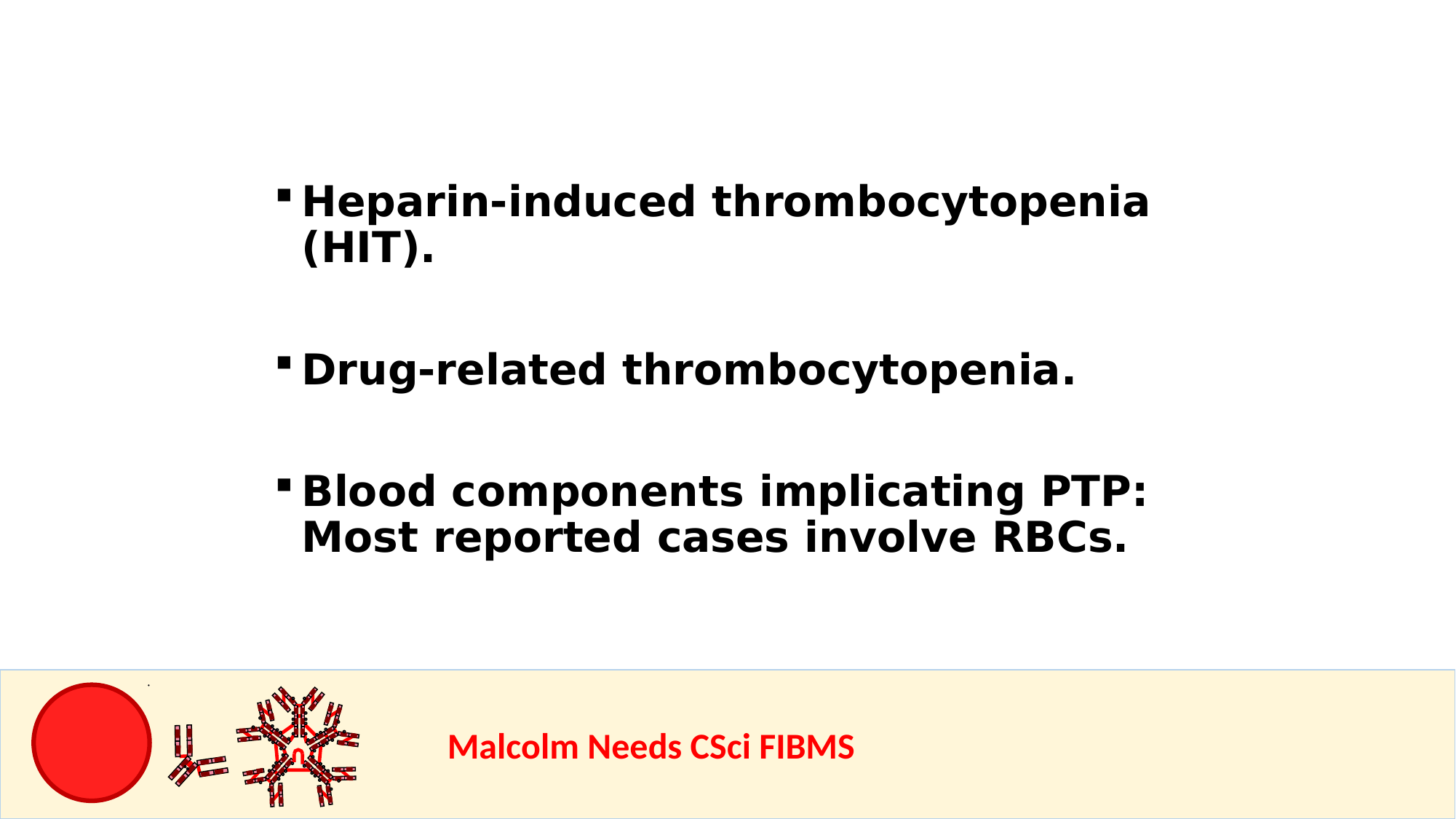

Heparin-induced thrombocytopenia (HIT).

Drug-related thrombocytopenia.

Blood components implicating PTP: Most reported cases involve RBCs.
				Malcolm Needs CSci FIBMS